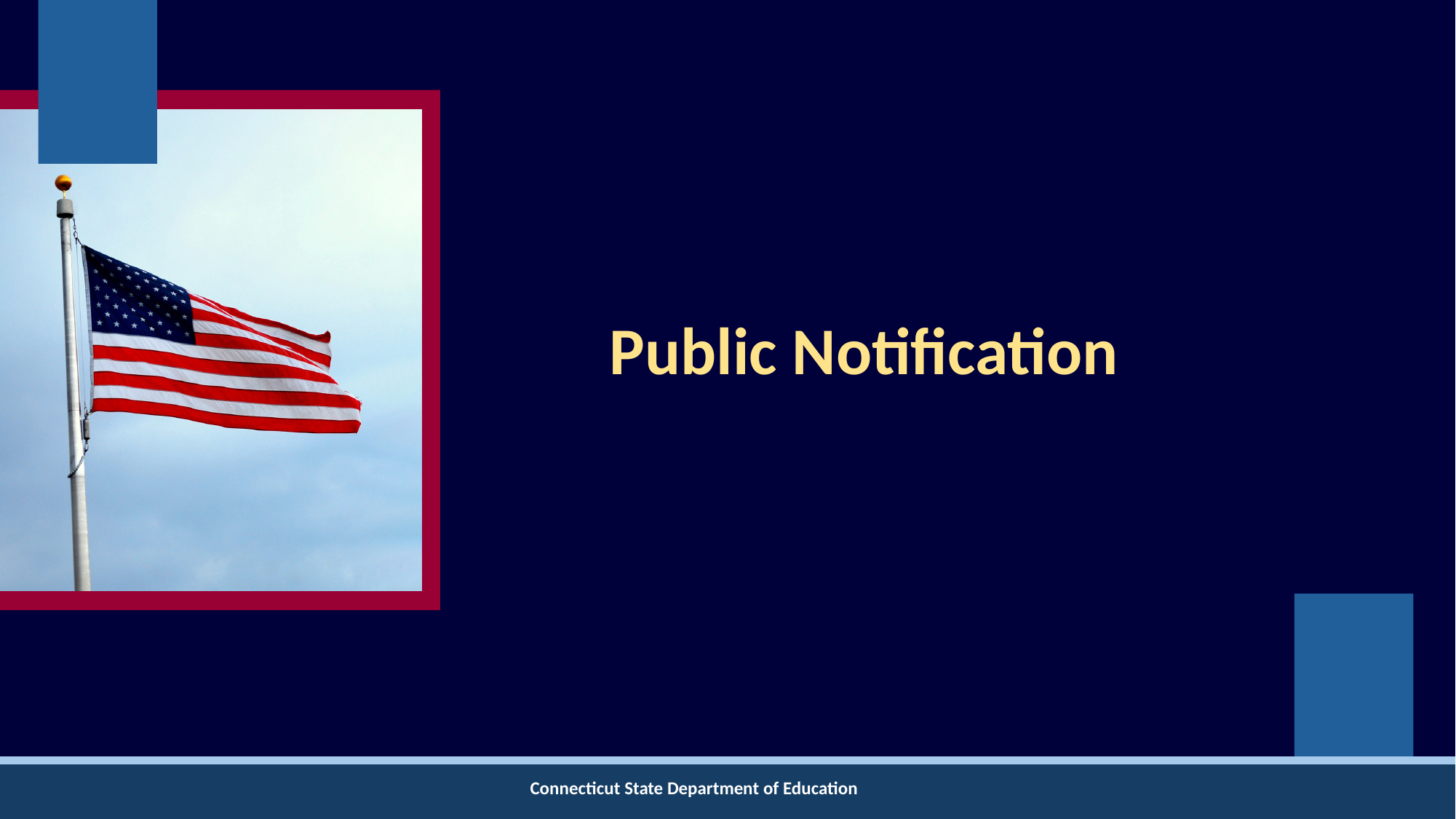

# Public Notification
Connecticut State Department of Education